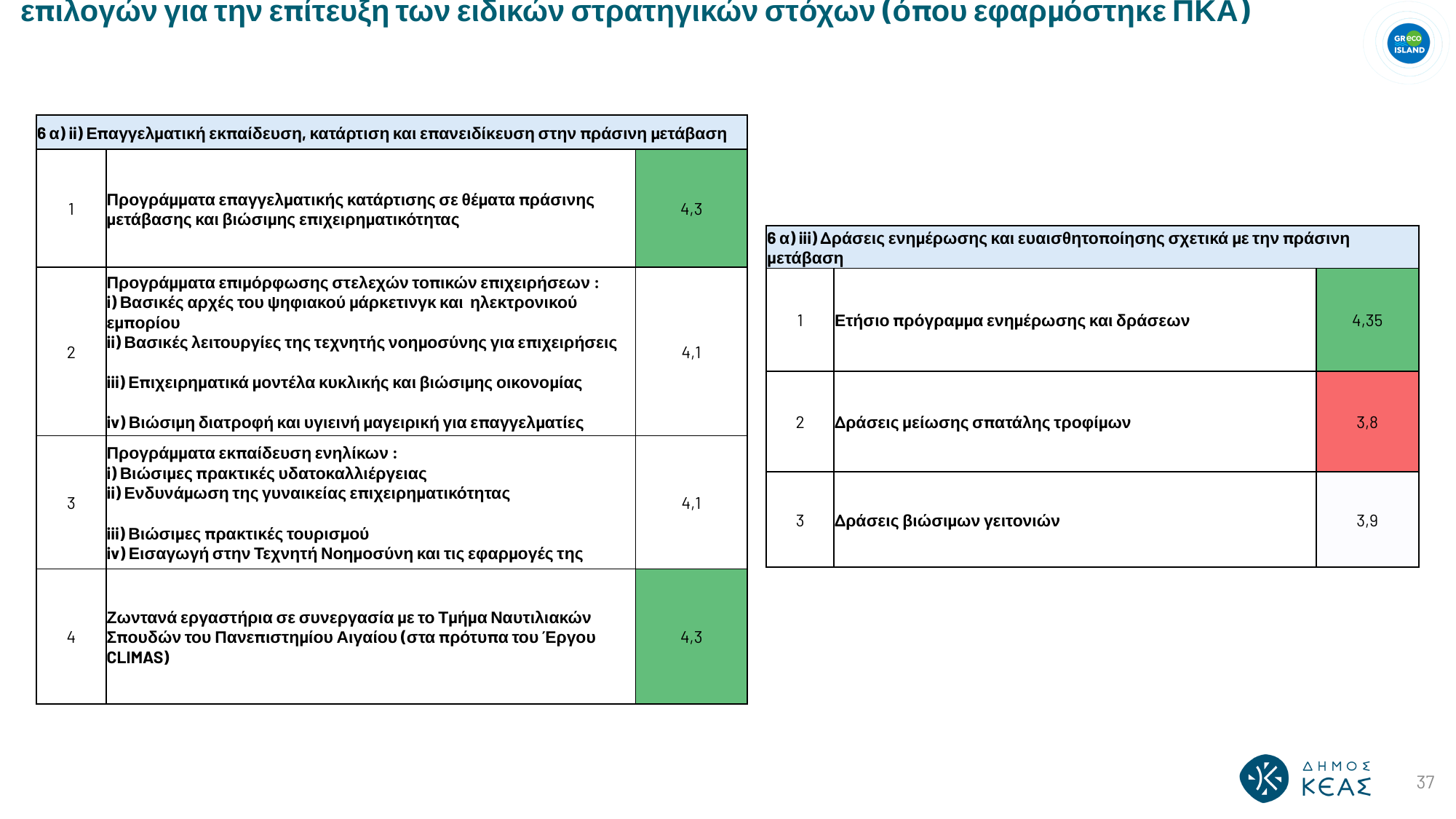

Πυλώνας 6: Ενδυνάμωση Ανθρώπινου Δυναμικού - Αποτελέσματα αξιολόγησης εναλλακτικών επιλογών για την επίτευξη των ειδικών στρατηγικών στόχων (όπου εφαρμόστηκε ΠΚΑ)
| 6 α) ii) Επαγγελματική εκπαίδευση, κατάρτιση και επανειδίκευση στην πράσινη μετάβαση |  |  |
| --- | --- | --- |
| 1 | Προγράμματα επαγγελματικής κατάρτισης σε θέματα πράσινης μετάβασης και βιώσιμης επιχειρηματικότητας | 4,3 |
| 2 | Προγράμματα επιμόρφωσης στελεχών τοπικών επιχειρήσεων : i) Βασικές αρχές του ψηφιακού μάρκετινγκ και ηλεκτρονικού εμπορίου ii) Βασικές λειτουργίες της τεχνητής νοημοσύνης για επιχειρήσεις iii) Επιχειρηματικά μοντέλα κυκλικής και βιώσιμης οικονομίας iv) Βιώσιμη διατροφή και υγιεινή μαγειρική για επαγγελματίες | 4,1 |
| 3 | Προγράμματα εκπαίδευση ενηλίκων : i) Βιώσιμες πρακτικές υδατοκαλλιέργειας ii) Ενδυνάμωση της γυναικείας επιχειρηματικότητας iii) Βιώσιμες πρακτικές τουρισμού iv) Εισαγωγή στην Τεχνητή Νοημοσύνη και τις εφαρμογές της | 4,1 |
| 4 | Ζωντανά εργαστήρια σε συνεργασία με το Τμήμα Ναυτιλιακών Σπουδών του Πανεπιστημίου Αιγαίου (στα πρότυπα του Έργου CLIMAS) | 4,3 |
| 6 α) iii) Δράσεις ενημέρωσης και ευαισθητοποίησης σχετικά με την πράσινη μετάβαση |  |  |
| --- | --- | --- |
| 1 | Ετήσιο πρόγραμμα ενημέρωσης και δράσεων | 4,35 |
| 2 | Δράσεις μείωσης σπατάλης τροφίμων | 3,8 |
| 3 | Δράσεις βιώσιμων γειτονιών | 3,9 |
37